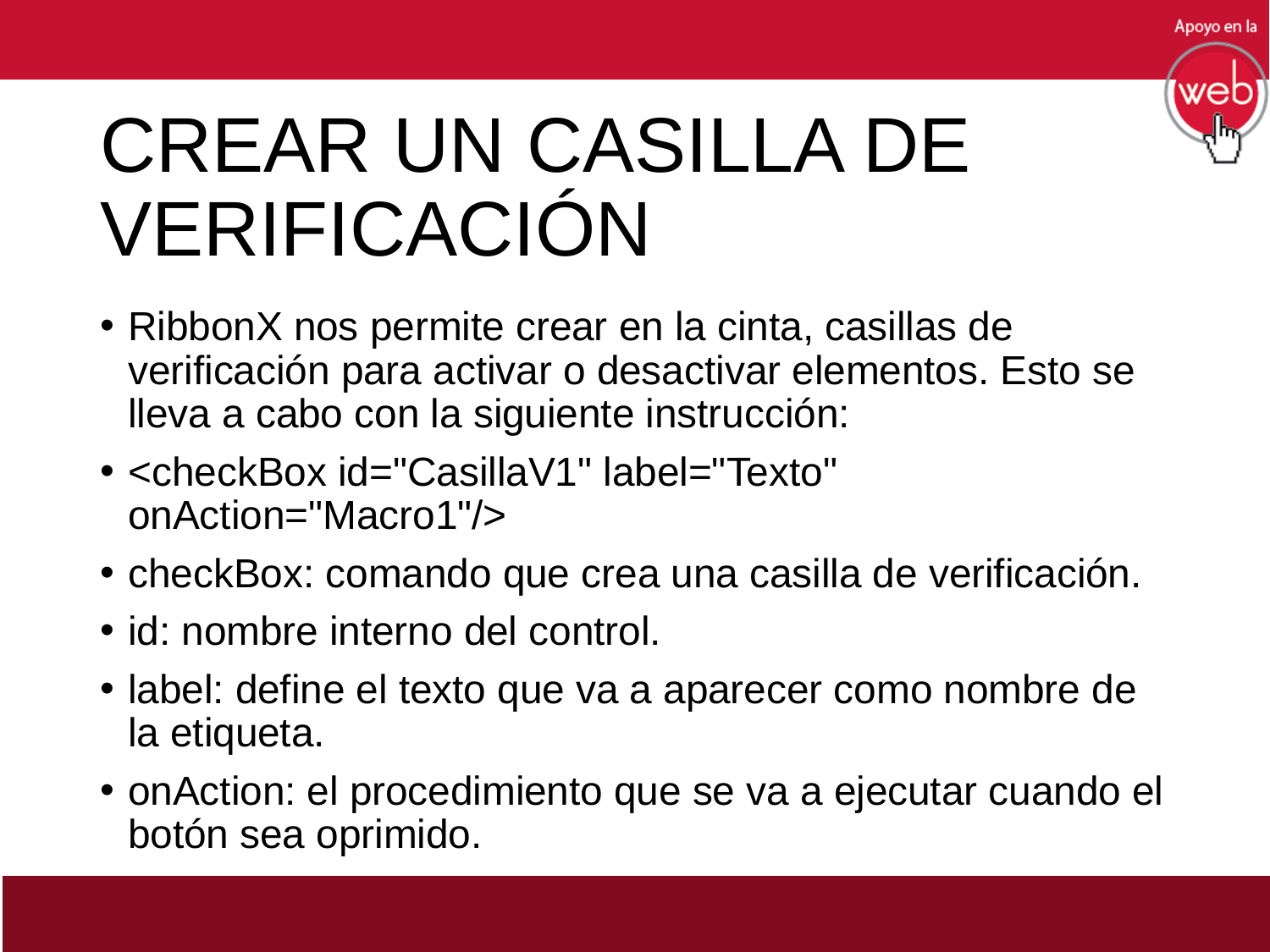

# CREAR UN CASILLA DE VERIFICACIÓN
RibbonX nos permite crear en la cinta, casillas de verificación para activar o desactivar elementos. Esto se lleva a cabo con la siguiente instrucción:
<checkBox id="CasillaV1" label="Texto" onAction="Macro1"/>
checkBox: comando que crea una casilla de verificación.
id: nombre interno del control.
label: define el texto que va a aparecer como nombre de la etiqueta.
onAction: el procedimiento que se va a ejecutar cuando el botón sea oprimido.